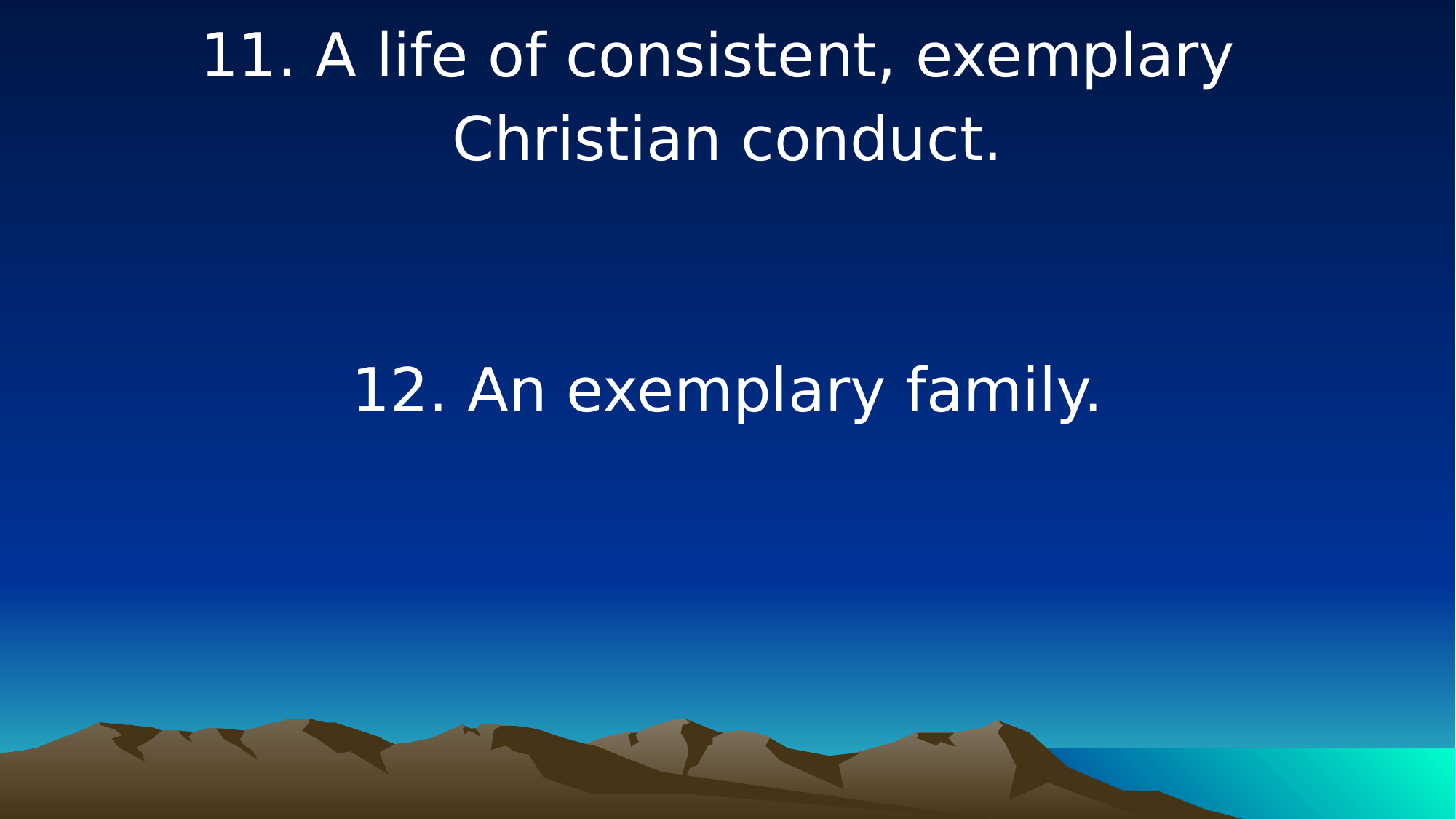

11. A life of consistent, exemplary
Chris­tian conduct.

12. An exemplary family.